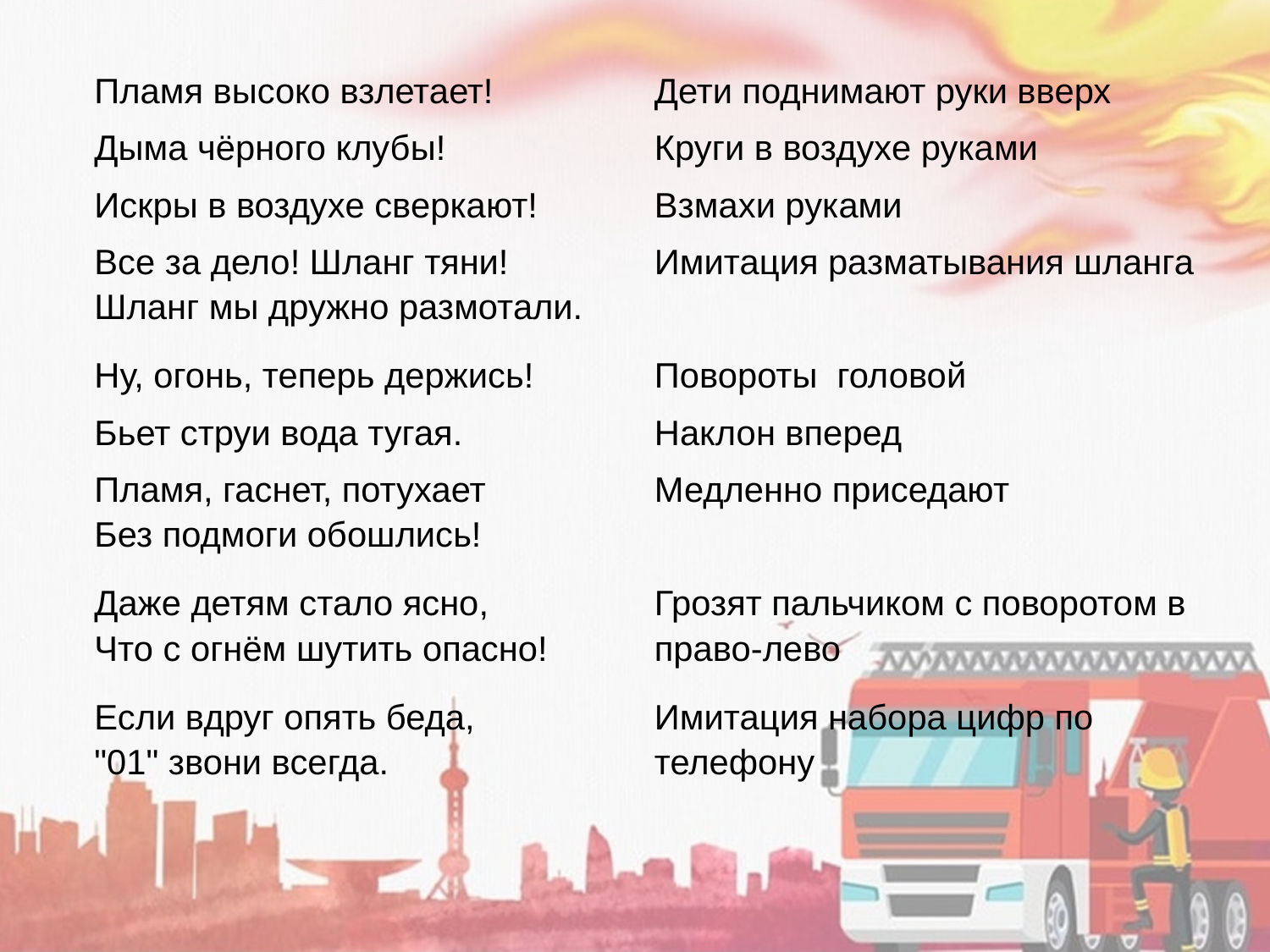

| Пламя высоко взлетает! | Дети поднимают руки вверх |
| --- | --- |
| Дыма чёрного клубы! | Круги в воздухе руками |
| Искры в воздухе сверкают! | Взмахи руками |
| Все за дело! Шланг тяни! Шланг мы дружно размотали. | Имитация разматывания шланга |
| Ну, огонь, теперь держись! | Повороты головой |
| Бьет струи вода тугая. | Наклон вперед |
| Пламя, гаснет, потухает Без подмоги обошлись! | Медленно приседают |
| Даже детям стало ясно, Что с огнём шутить опасно! | Грозят пальчиком с поворотом в право-лево |
| Если вдруг опять беда, "01" звони всегда. | Имитация набора цифр по телефону |